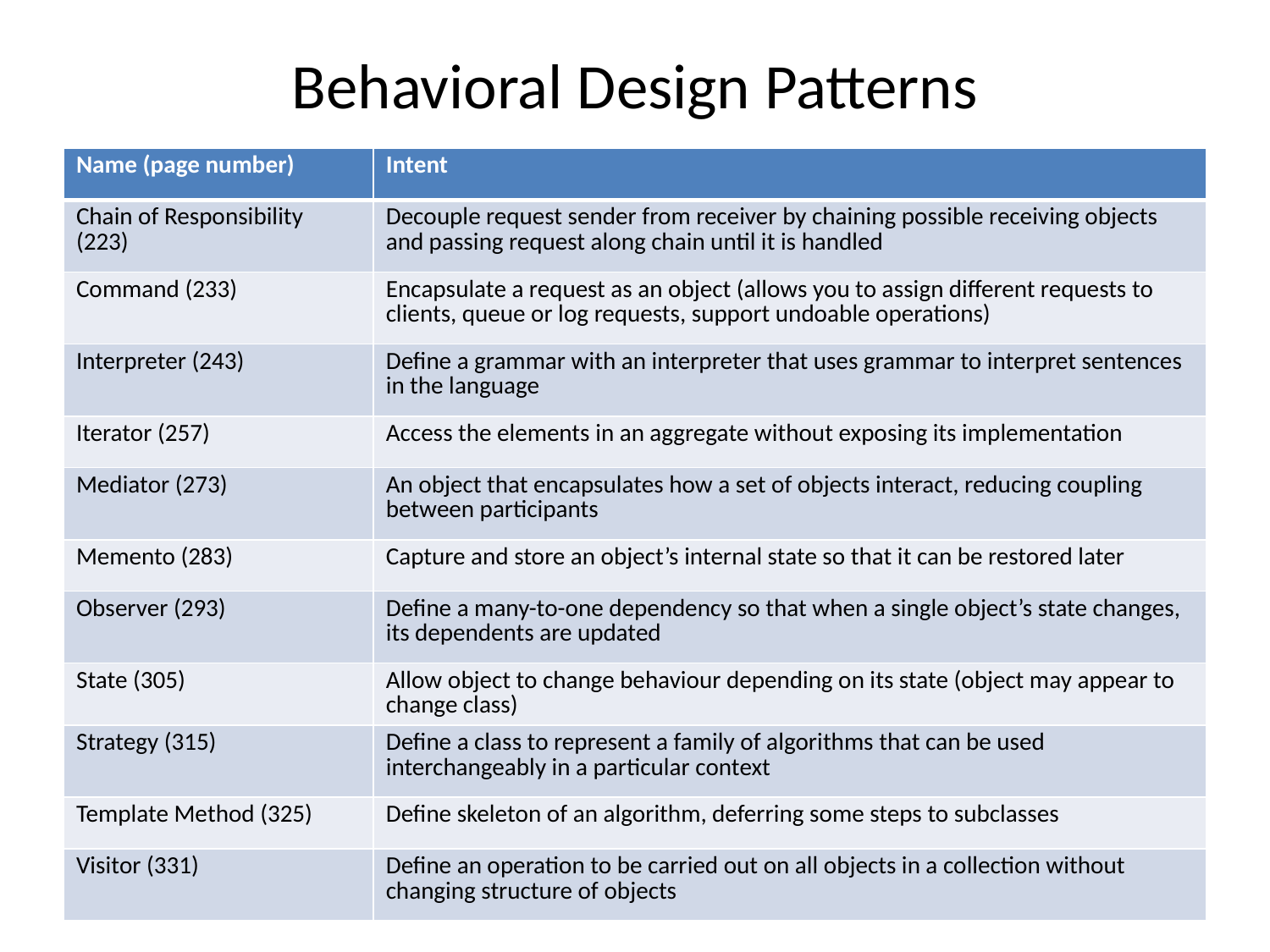

# Behavioral Design Patterns
| Name (page number) | Intent |
| --- | --- |
| Chain of Responsibility (223) | Decouple request sender from receiver by chaining possible receiving objects and passing request along chain until it is handled |
| Command (233) | Encapsulate a request as an object (allows you to assign different requests to clients, queue or log requests, support undoable operations) |
| Interpreter (243) | Define a grammar with an interpreter that uses grammar to interpret sentences in the language |
| Iterator (257) | Access the elements in an aggregate without exposing its implementation |
| Mediator (273) | An object that encapsulates how a set of objects interact, reducing coupling between participants |
| Memento (283) | Capture and store an object’s internal state so that it can be restored later |
| Observer (293) | Define a many-to-one dependency so that when a single object’s state changes, its dependents are updated |
| State (305) | Allow object to change behaviour depending on its state (object may appear to change class) |
| Strategy (315) | Define a class to represent a family of algorithms that can be used interchangeably in a particular context |
| Template Method (325) | Define skeleton of an algorithm, deferring some steps to subclasses |
| Visitor (331) | Define an operation to be carried out on all objects in a collection without changing structure of objects |